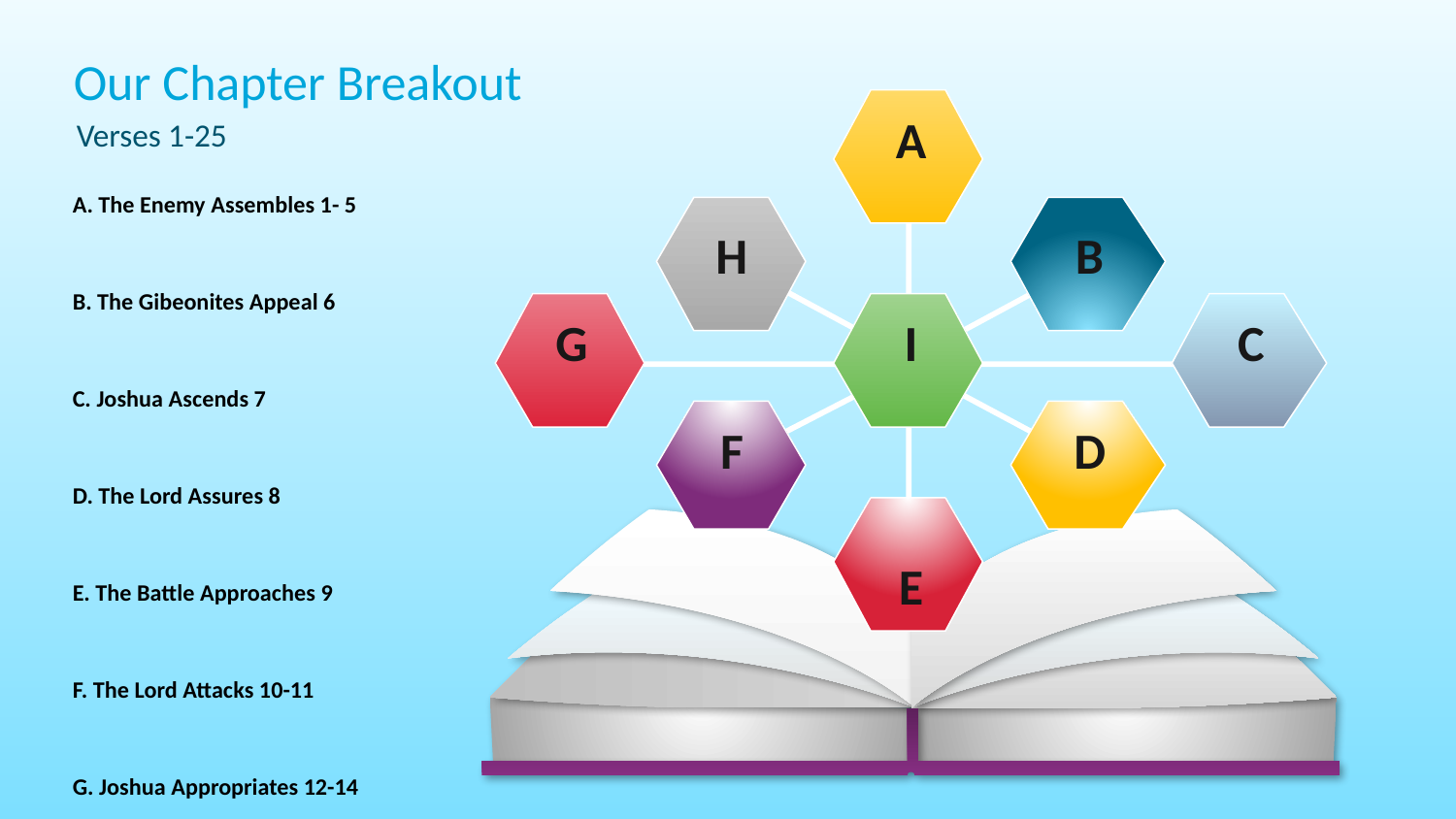

Our Chapter Breakout

A
Verses 1-25
A. The Enemy Assembles 1- 5

B. The Gibeonites Appeal 6

C. Joshua Ascends 7

D. The Lord Assures 8

E. The Battle Approaches 9

F. The Lord Attacks 10-11

G. Joshua Appropriates 12-14

H. The Kings Evacuate 15-21

I. The Elders Participate 22-25

H

B

G

I

C

F

D

E